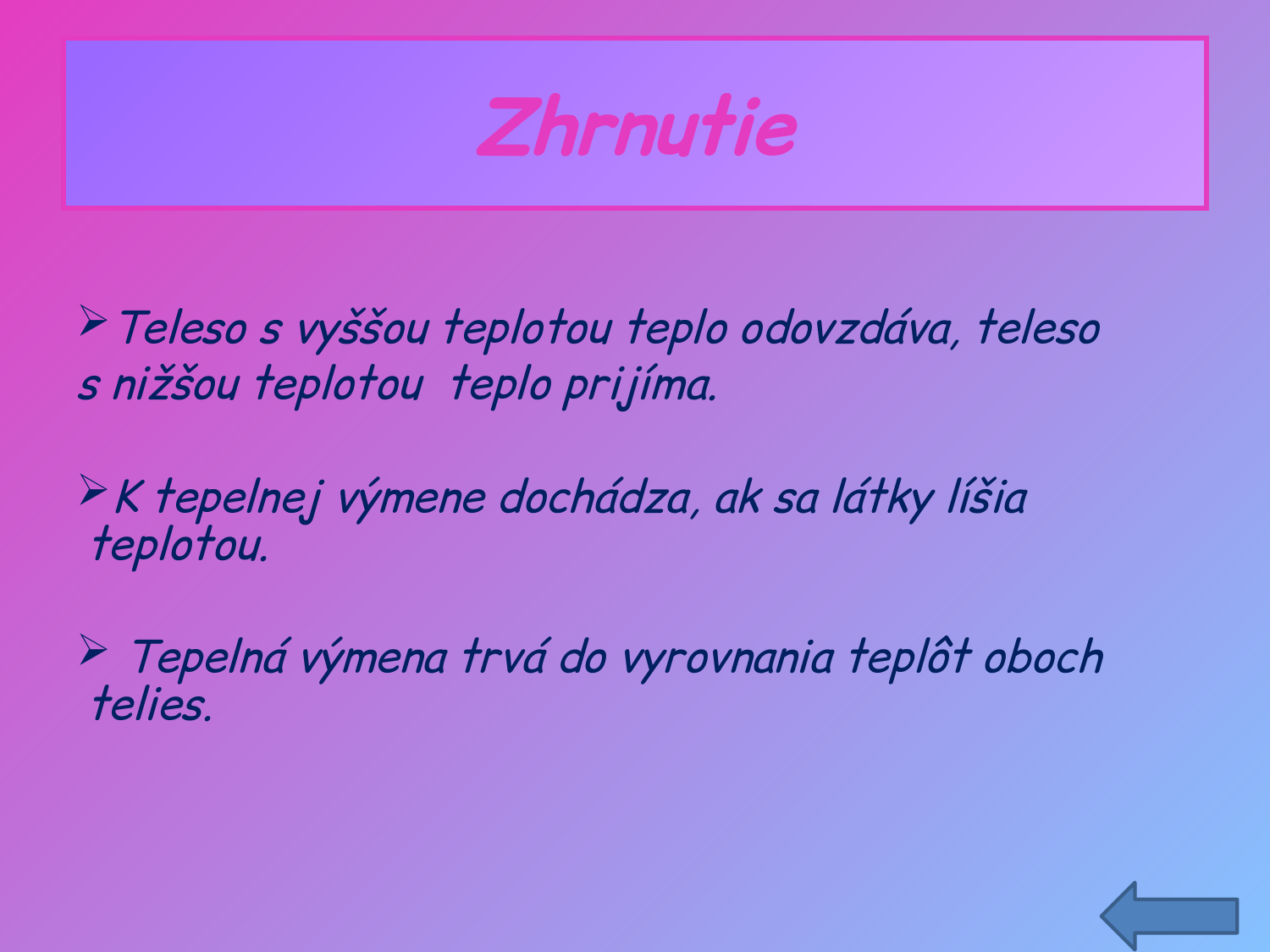

# Zhrnutie

Teleso s vyššou teplotou teplo odovzdáva, teleso
s nižšou teplotou  teplo prijíma.

K tepelnej výmene dochádza, ak sa látky líšia teplotou.

 Tepelná výmena trvá do vyrovnania teplôt oboch telies.